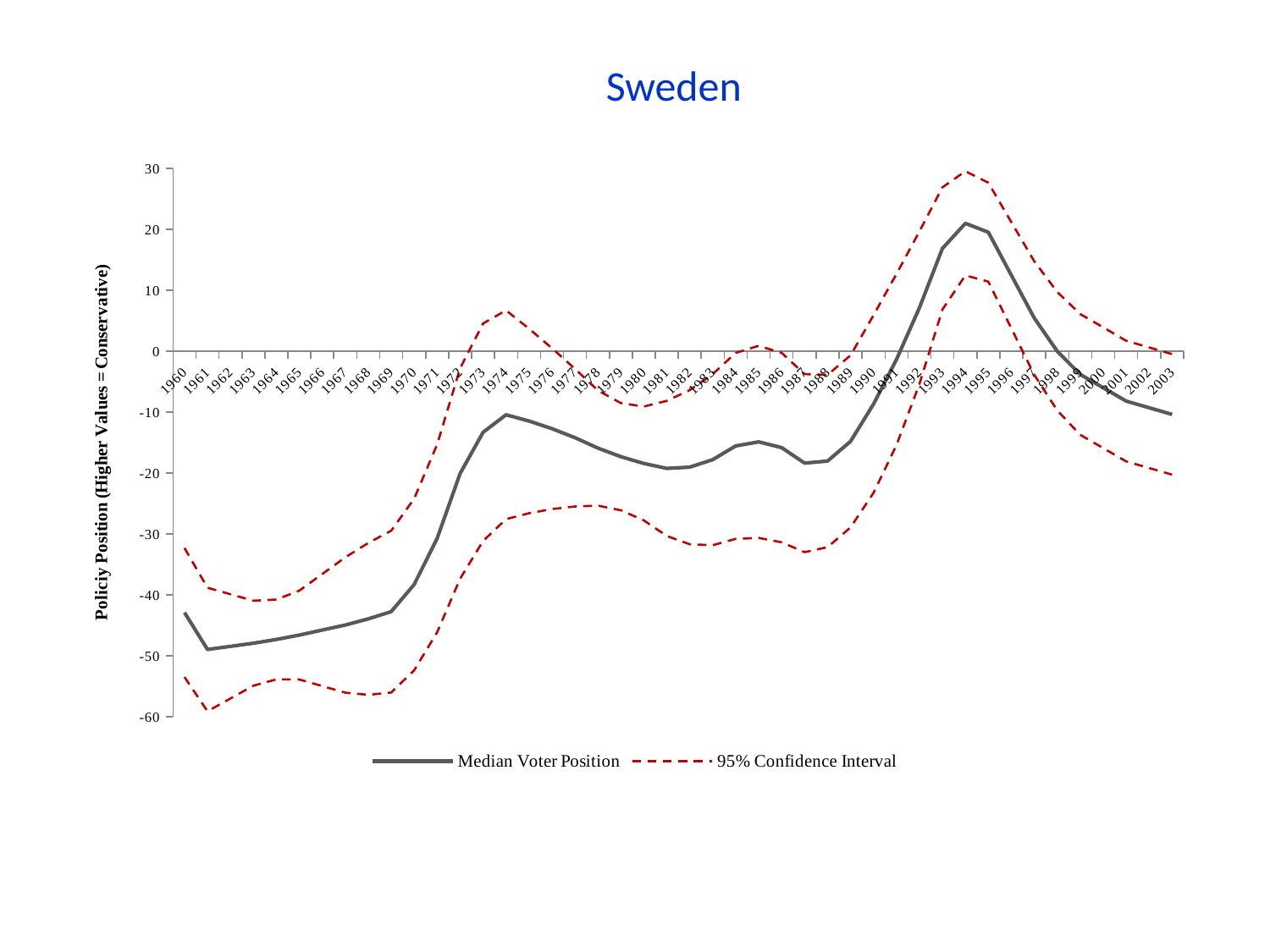

Sweden

### Chart

| Category |  |  |  |
|---|---|---|---|
| 1960 | -42.90955 | -53.50235400000001 | -32.316745999999995 |
| 1961 | -48.97879000000001 | -59.119466 | -38.83811400000001 |
| 1962 | -48.46449 | -57.02244000000001 | -39.90654 |
| 1963 | -47.950179999999996 | -54.925404 | -40.974956000000006 |
| 1964 | -47.33241 | -53.887530000000005 | -40.77729 |
| 1965 | -46.611160000000005 | -53.90879800000001 | -39.313522 |
| 1966 | -45.78645 | -54.989228000000004 | -36.583672 |
| 1967 | -44.96173 | -56.069648 | -33.853812000000005 |
| 1968 | -43.95475 | -56.423924 | -31.485575999999906 |
| 1969 | -42.765500000000195 | -56.052043999999995 | -29.478956000000004 |
| 1970 | -38.29684 | -52.385948 | -24.20773199999999 |
| 1971 | -30.73101 | -46.151758 | -15.310262000000002 |
| 1972 | -20.06802999999988 | -37.349495999999995 | -2.7865639999999985 |
| 1973 | -13.301590000000004 | -31.158595999999996 | 4.555415999999976 |
| 1974 | -10.43171 | -27.579084000000005 | 6.715663999999999 |
| 1975 | -11.45838 | -26.610942 | 3.6941819999999996 |
| 1976 | -12.71294 | -25.918765999999987 | 0.49288600000000243 |
| 1977 | -14.19538 | -25.502545999999917 | -2.8882139999999987 |
| 1978 | -15.905710000000004 | -25.36229199999999 | -6.449128000000012 |
| 1979 | -17.318079999999988 | -26.12231399999999 | -8.513846000000003 |
| 1980 | -18.43248 | -27.782601999999883 | -9.082358000000001 |
| 1981 | -19.24890999999991 | -30.343158 | -8.154662 |
| 1982 | -19.03938 | -31.702741999999883 | -6.376018000000002 |
| 1983 | -17.80389 | -31.861356 | -3.7464239999999993 |
| 1984 | -15.542430000000024 | -30.81899 | -0.2658700000000004 |
| 1985 | -14.883460000000024 | -30.66062799999992 | 0.8937080000000006 |
| 1986 | -15.826980000000002 | -31.386270000000003 | -0.26769000000000004 |
| 1987 | -18.37299 | -32.99591400000001 | -3.750066000000002 |
| 1988 | -18.03168 | -32.180376 | -3.882984000000002 |
| 1989 | -14.80306 | -28.939668 | -0.6664519999999996 |
| 1990 | -8.687126 | -23.27377999999991 | 5.899528 |
| 1991 | -1.368775 | -15.419985000000002 | 12.68243500000004 |
| 1992 | 7.1519909999999856 | -5.378281 | 19.682262999999917 |
| 1993 | 16.87517 | 6.851326 | 26.899014 |
| 1994 | 21.00608 | 12.452836000000072 | 29.559324 |
| 1995 | 19.54472 | 11.426244000000002 | 27.663196 |
| 1996 | 12.49108 | 3.77154 | 21.21061999999991 |
| 1997 | 5.437449000000012 | -3.8831529999999987 | 14.758051 |
| 1998 | 0.005261700000000012 | -9.714340300000002 | 9.724863699999995 |
| 1999 | -3.805479999999991 | -13.722021999999999 | 6.1110619999999995 |
| 2000 | -5.994777 | -15.906195 | 3.916640999999981 |
| 2001 | -8.184073 | -18.090369 | 1.7222229999999996 |
| 2002 | -9.278721999999998 | -19.182458 | 0.6250140000000006 |
| 2003 | -10.37337 | -20.27454399999991 | -0.4721960000000003 |